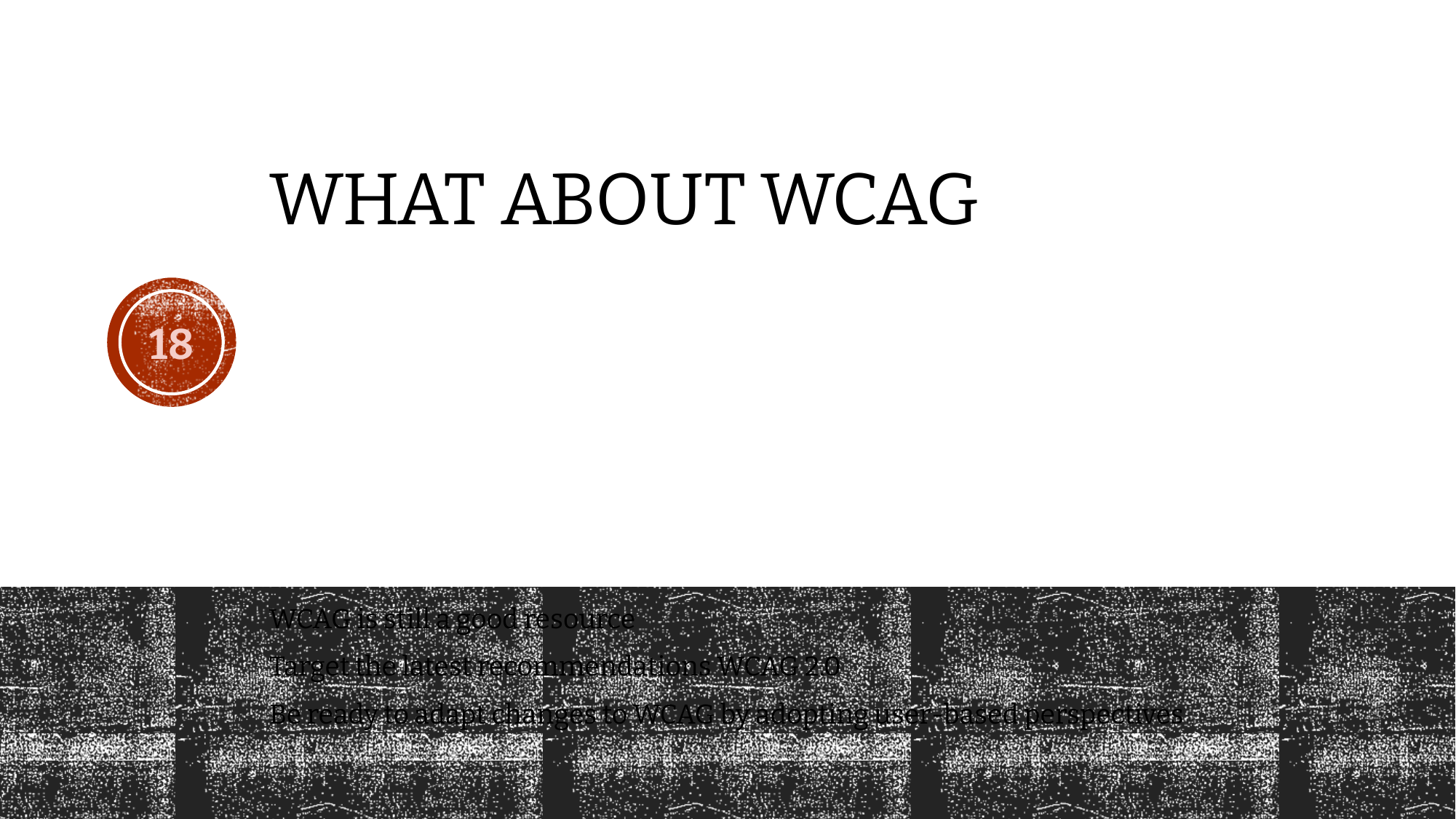

# What about WCAG
18
WCAG is still a good resource
Target the latest recommendations WCAG 2.0
Be ready to adapt changes to WCAG by adopting user-based perspectives